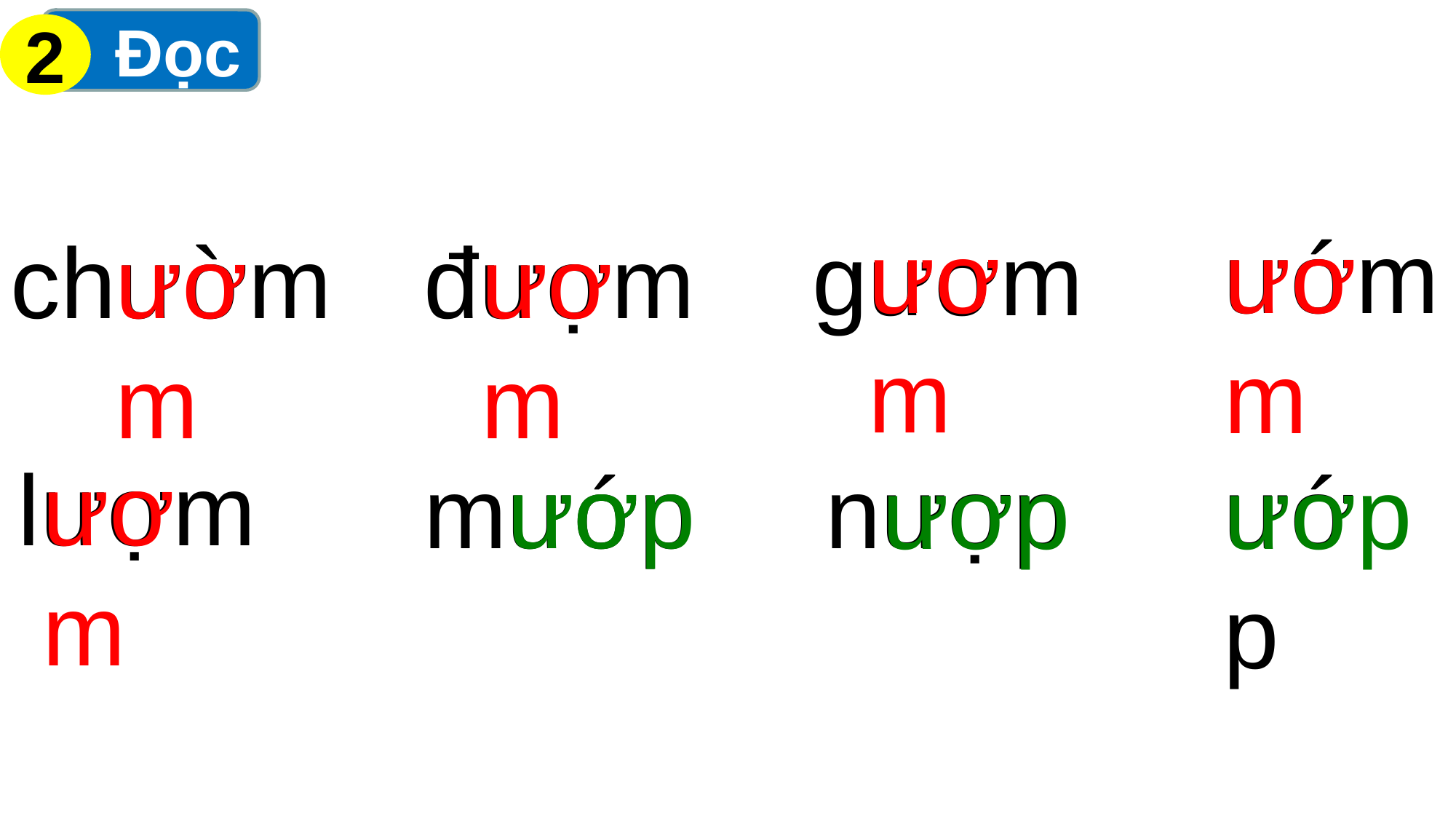

Đọc
2
ươm
ướm
ươm
gươm
ươm
đượm
ươm
chườm
lượm
ươm
mướp
ươp
nượp
ướp
ươp
ươp